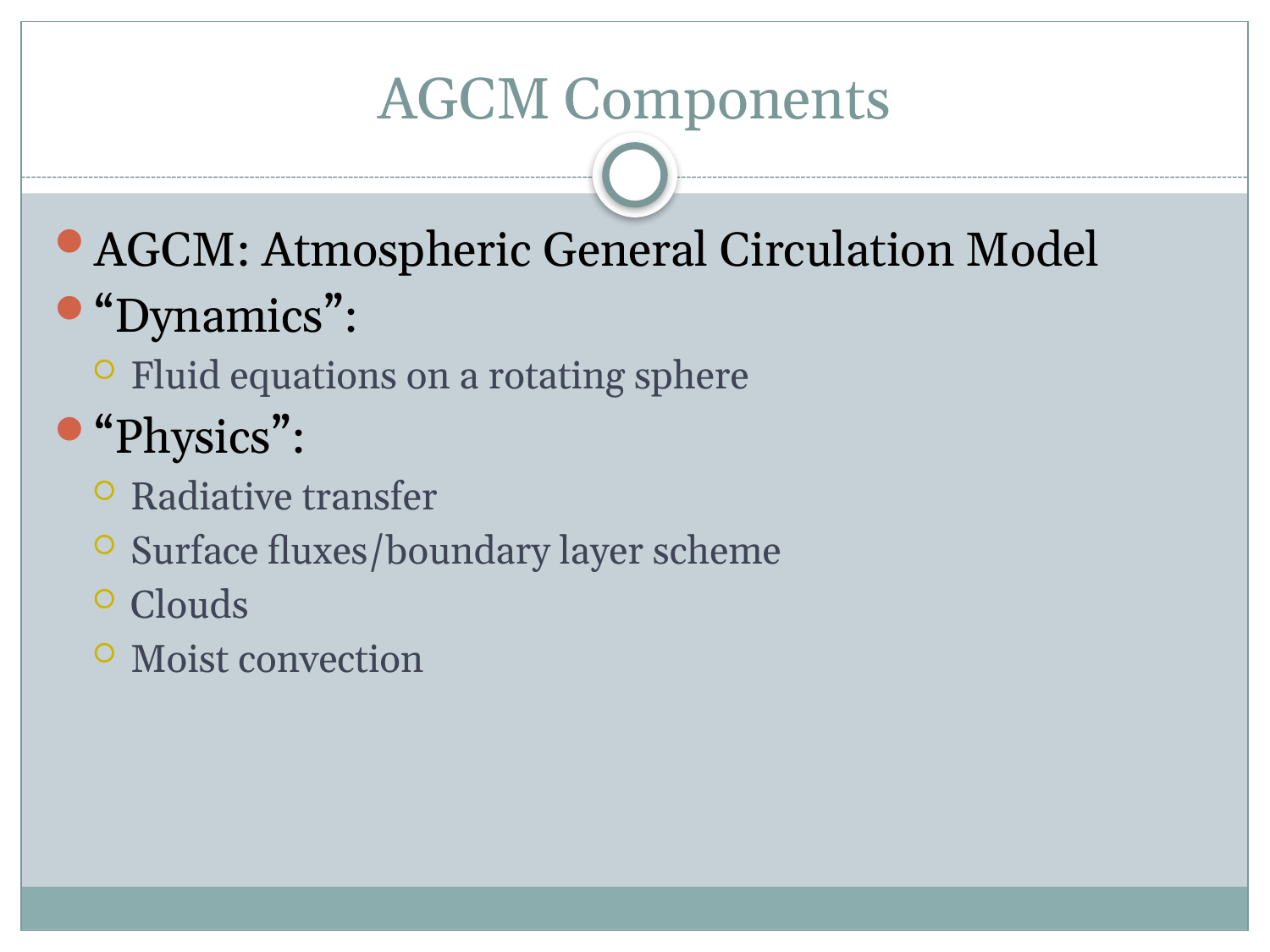

# AGCM Components
AGCM: Atmospheric General Circulation Model
“Dynamics”:
Fluid equations on a rotating sphere
“Physics”:
Radiative transfer
Surface fluxes/boundary layer scheme
Clouds
Moist convection